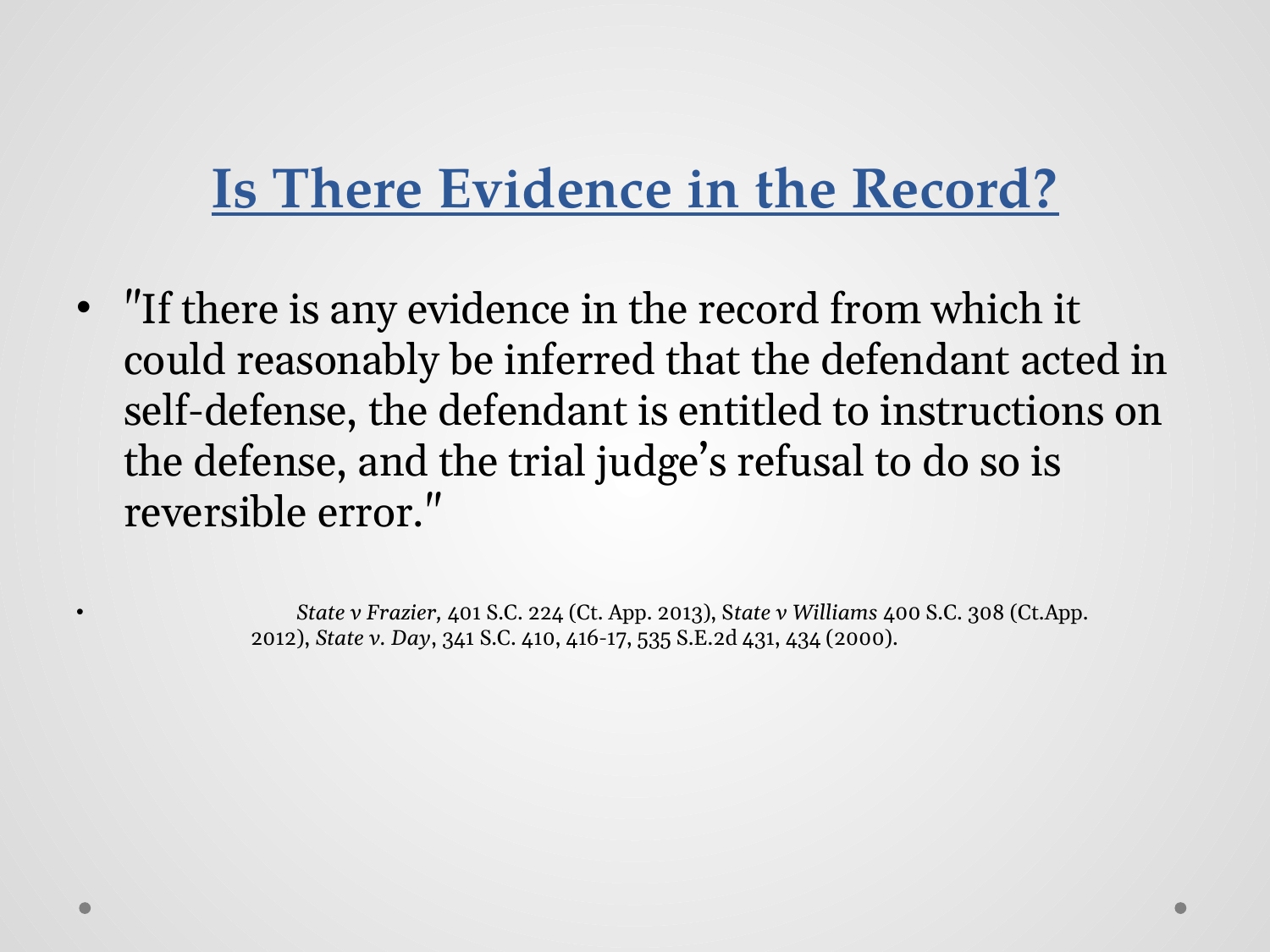

# Is There Evidence in the Record?
"If there is any evidence in the record from which it could reasonably be inferred that the defendant acted in self-defense, the defendant is entitled to instructions on the defense, and the trial judge’s refusal to do so is reversible error."

                                  State v Frazier, 401 S.C. 224 (Ct. App. 2013), State v Williams 400 S.C. 308 (Ct.App.    		2012), State v. Day, 341 S.C. 410, 416-17, 535 S.E.2d 431, 434 (2000).